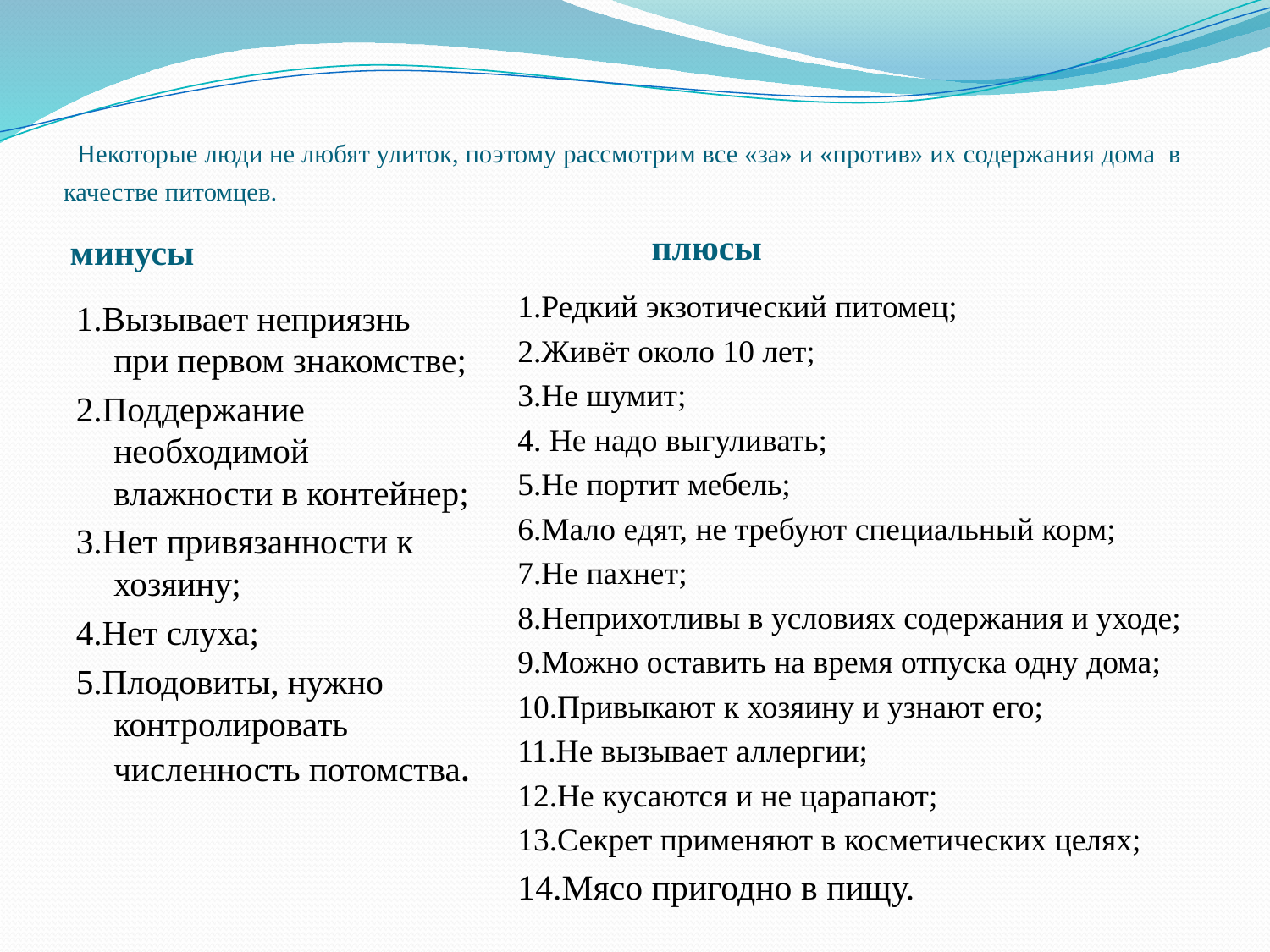

# Некоторые люди не любят улиток, поэтому рассмотрим все «за» и «против» их содержания дома  в качестве питомцев.
плюсы
минусы
1.Редкий экзотический питомец;
2.Живёт около 10 лет;
3.Не шумит;
4. Не надо выгуливать;
5.Не портит мебель;
6.Мало едят, не требуют специальный корм;
7.Не пахнет;
8.Неприхотливы в условиях содержания и уходе;
9.Можно оставить на время отпуска одну дома;
10.Привыкают к хозяину и узнают его;
11.Не вызывает аллергии;
12.Не кусаются и не царапают;
13.Секрет применяют в косметических целях;
14.Мясо пригодно в пищу.

1.Вызывает неприязнь при первом знакомстве;
2.Поддержание необходимой влажности в контейнер;
3.Нет привязанности к хозяину;
4.Нет слуха;
5.Плодовиты, нужно контролировать численность потомства.